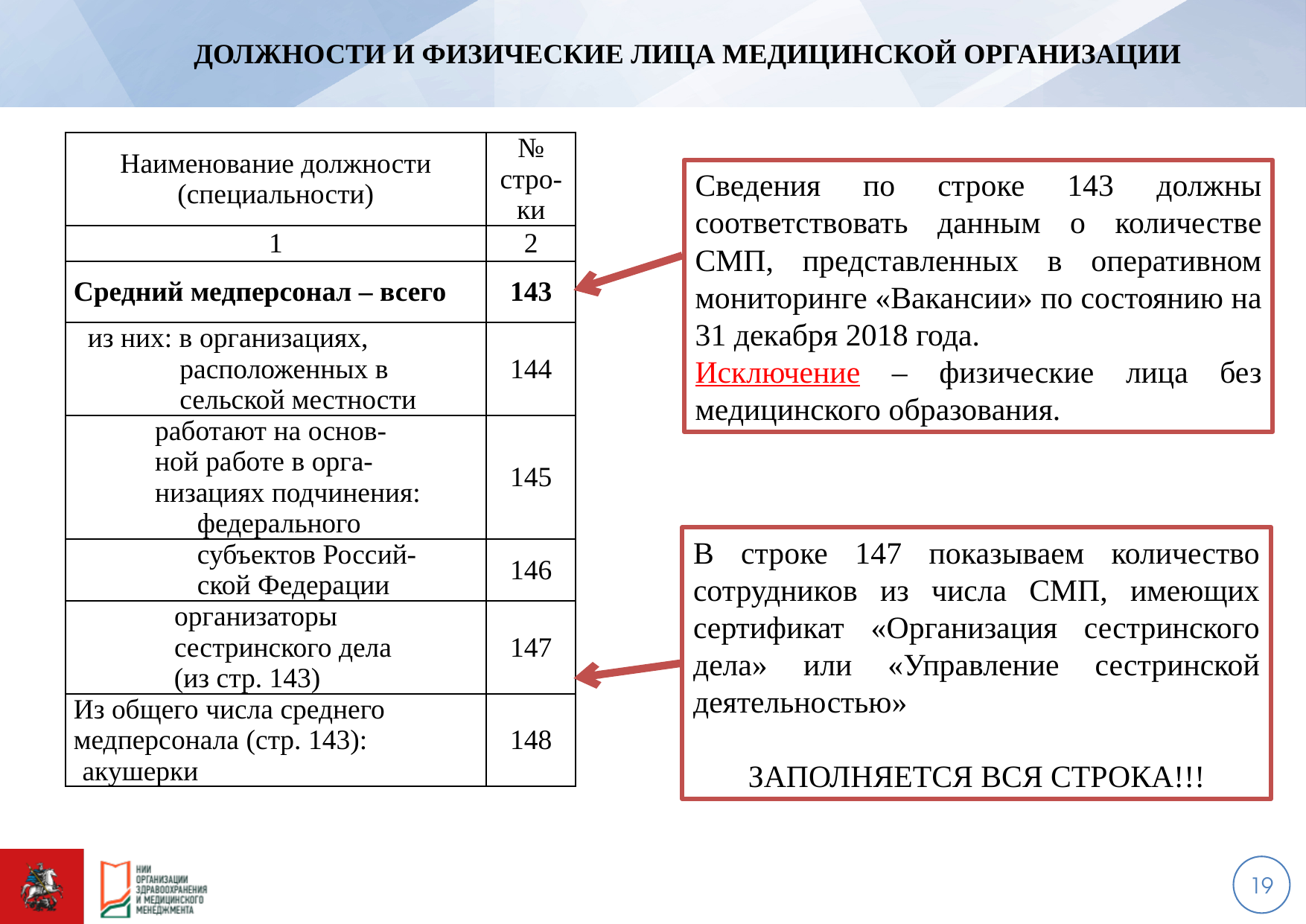

# Должности и физические лица медицинской организации
| Наименование должности (специальности) | № стро-ки |
| --- | --- |
| 1 | 2 |
| Средний медперсонал – всего | 143 |
| из них: в организациях, расположенных в сельской местности | 144 |
| работают на основ- ной работе в орга- низациях подчинения: федерального | 145 |
| субъектов Россий- ской Федерации | 146 |
| организаторы сестринского дела (из стр. 143) | 147 |
| Из общего числа среднего медперсонала (стр. 143): акушерки | 148 |
Сведения по строке 143 должны соответствовать данным о количестве СМП, представленных в оперативном мониторинге «Вакансии» по состоянию на 31 декабря 2018 года.
Исключение – физические лица без медицинского образования.
В строке 147 показываем количество сотрудников из числа СМП, имеющих сертификат «Организация сестринского дела» или «Управление сестринской деятельностью»

ЗАПОЛНЯЕТСЯ ВСЯ СТРОКА!!!